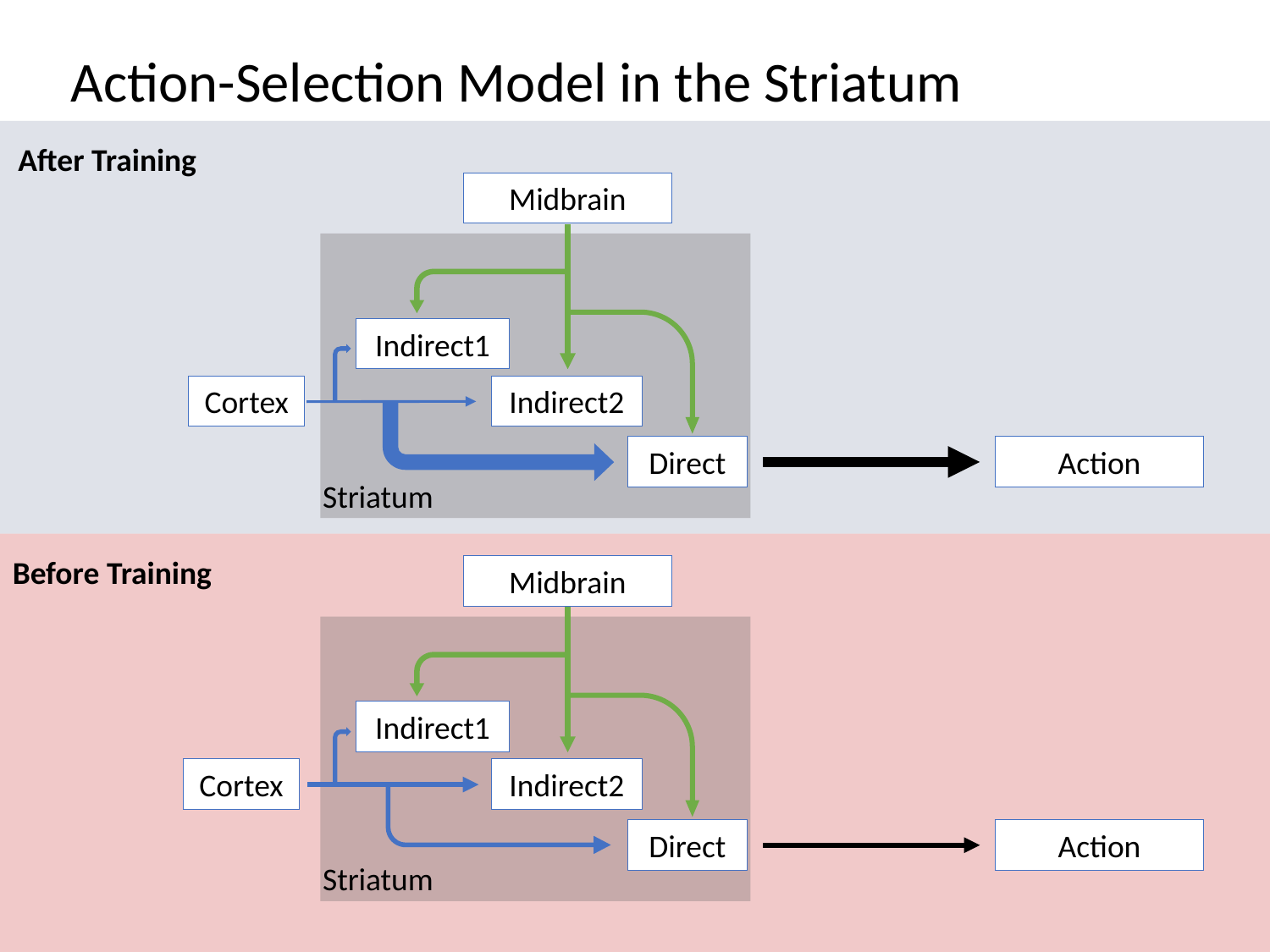

Action-Selection Model in the Striatum

After Training
Midbrain

Indirect1

Cortex
Indirect2

Direct
Action
Striatum

Before Training
Midbrain

Indirect1

Cortex
Indirect2

Direct
Action
Striatum